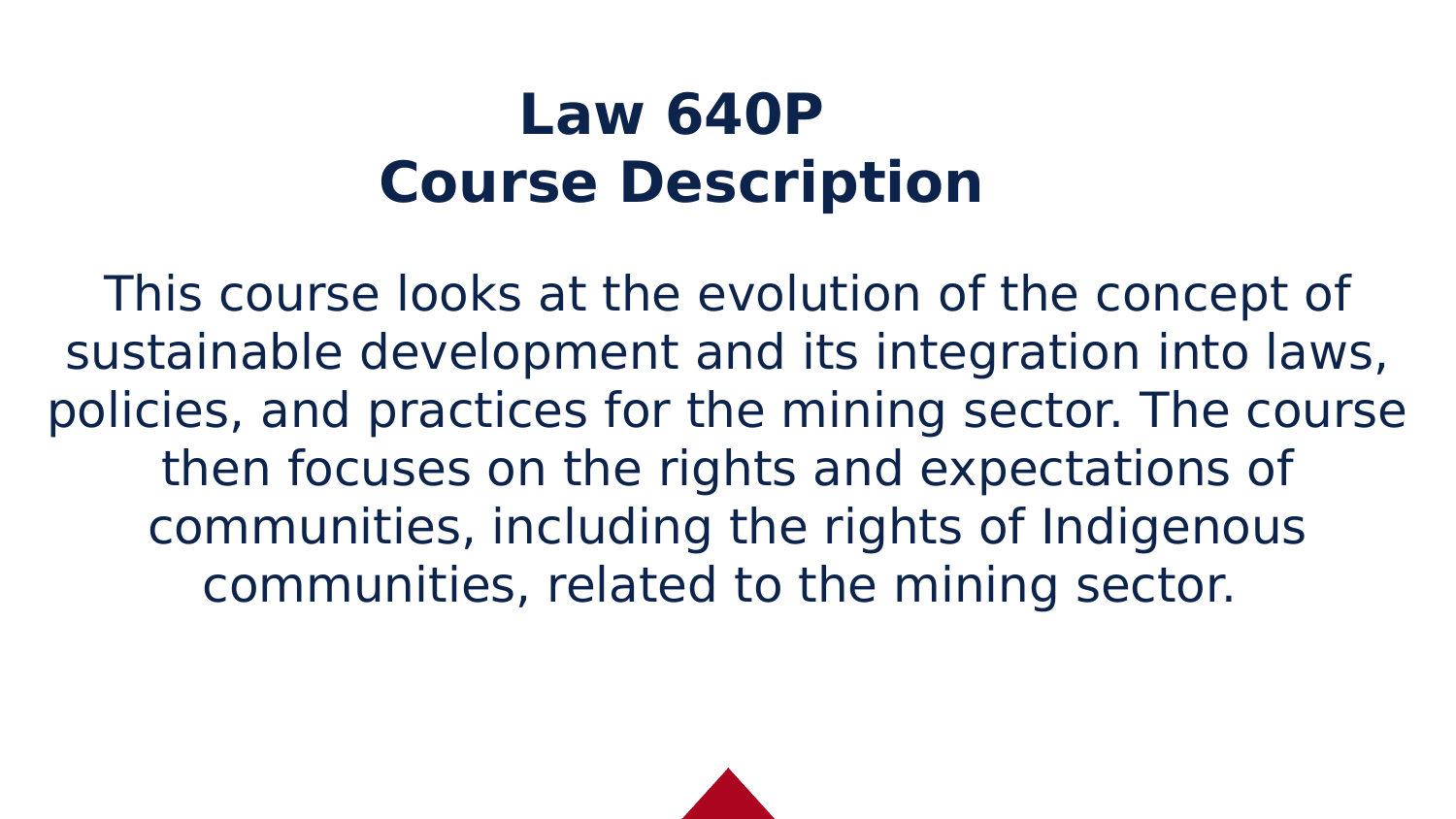

# Law 640P Course Description
This course looks at the evolution of the concept of sustainable development and its integration into laws, policies, and practices for the mining sector. The course then focuses on the rights and expectations of communities, including the rights of Indigenous communities, related to the mining sector.